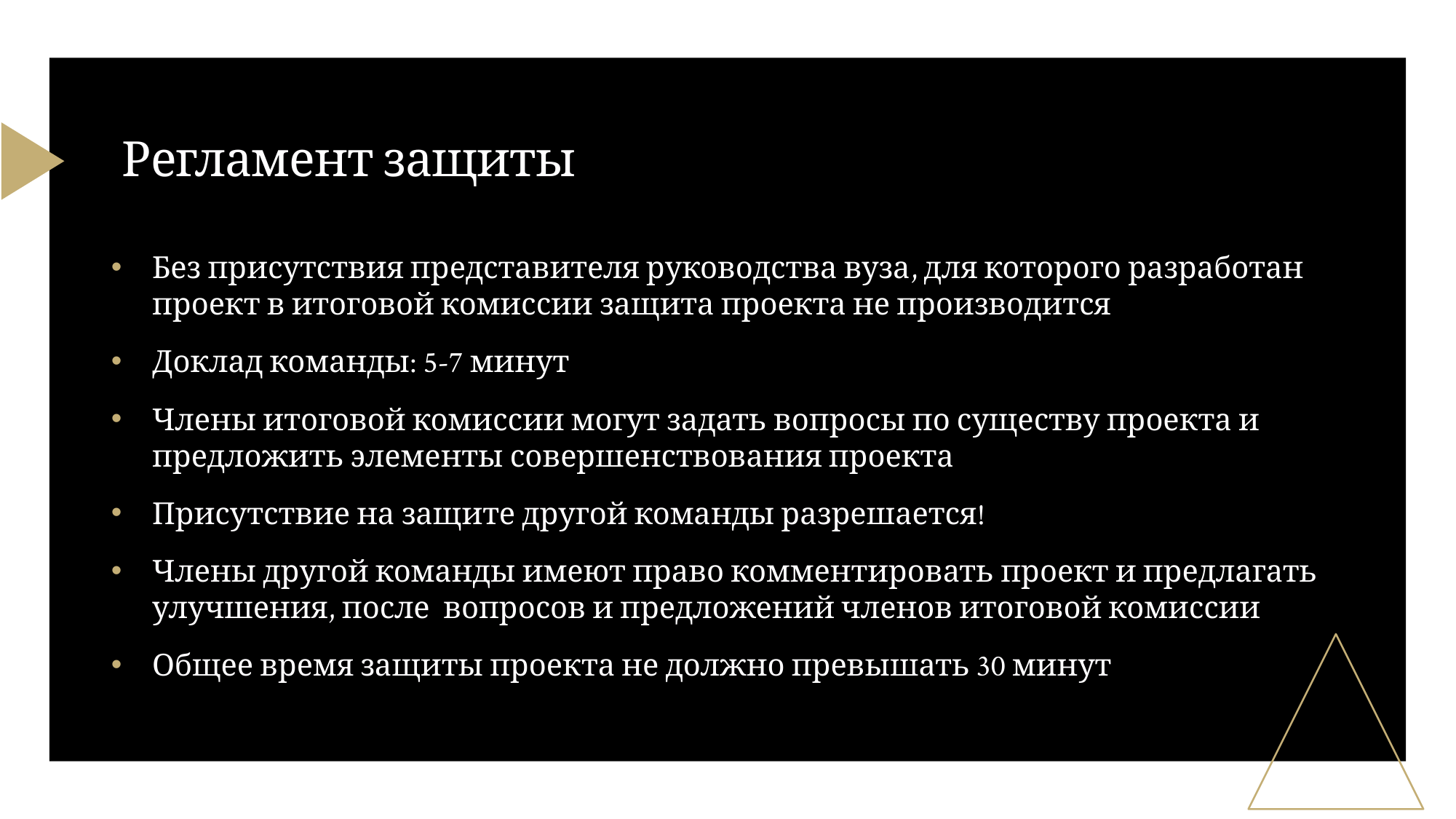

# Регламент защиты
Без присутствия представителя руководства вуза, для которого разработан проект в итоговой комиссии защита проекта не производится
Доклад команды: 5-7 минут
Члены итоговой комиссии могут задать вопросы по существу проекта и предложить элементы совершенствования проекта
Присутствие на защите другой команды разрешается!
Члены другой команды имеют право комментировать проект и предлагать улучшения, после  вопросов и предложений членов итоговой комиссии
Общее время защиты проекта не должно превышать 30 минут